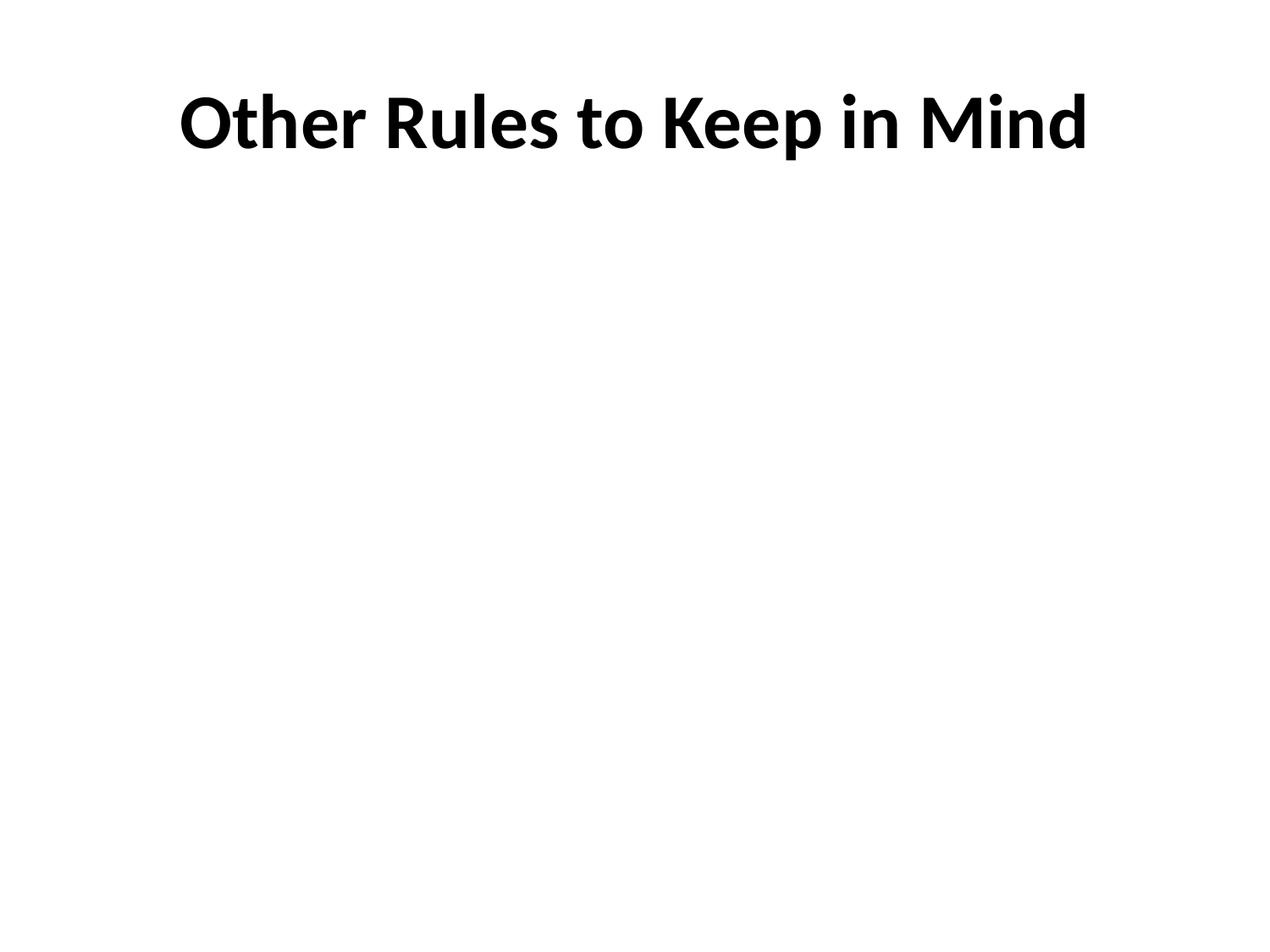

# Other Rules to Keep in Mind